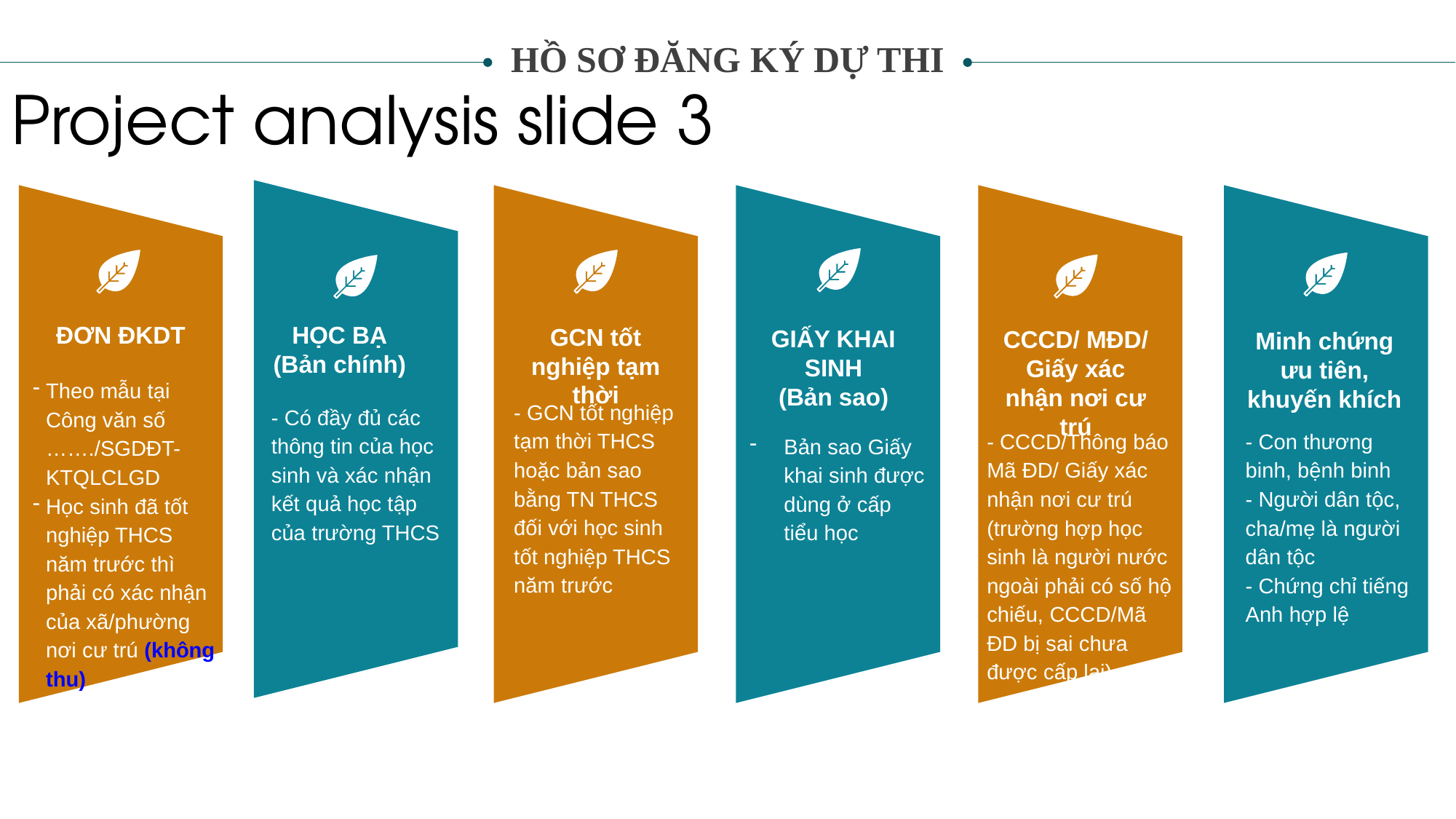

HỒ SƠ ĐĂNG KÝ DỰ THI
Project analysis slide 3

ĐƠN ĐKDT
HỌC BẠ
(Bản chính)
GCN tốt nghiệp tạm thời
GIẤY KHAI SINH
(Bản sao)
CCCD/ MĐD/ Giấy xác nhận nơi cư trú
Minh chứng ưu tiên, khuyến khích

Theo mẫu tại Công văn số ……./SGDĐT-KTQLCLGD
Học sinh đã tốt nghiệp THCS năm trước thì phải có xác nhận của xã/phường nơi cư trú (không thu)
- GCN tốt nghiệp tạm thời THCS hoặc bản sao bằng TN THCS đối với học sinh tốt nghiệp THCS năm trước
- Có đầy đủ các thông tin của học sinh và xác nhận kết quả học tập của trường THCS
- CCCD/Thông báo Mã ĐD/ Giấy xác nhận nơi cư trú (trường hợp học sinh là người nước ngoài phải có số hộ chiếu, CCCD/Mã ĐD bị sai chưa được cấp lại)
- Con thương binh, bệnh binh
- Người dân tộc, cha/mẹ là người dân tộc
- Chứng chỉ tiếng Anh hợp lệ
Bản sao Giấy khai sinh được dùng ở cấp tiểu học